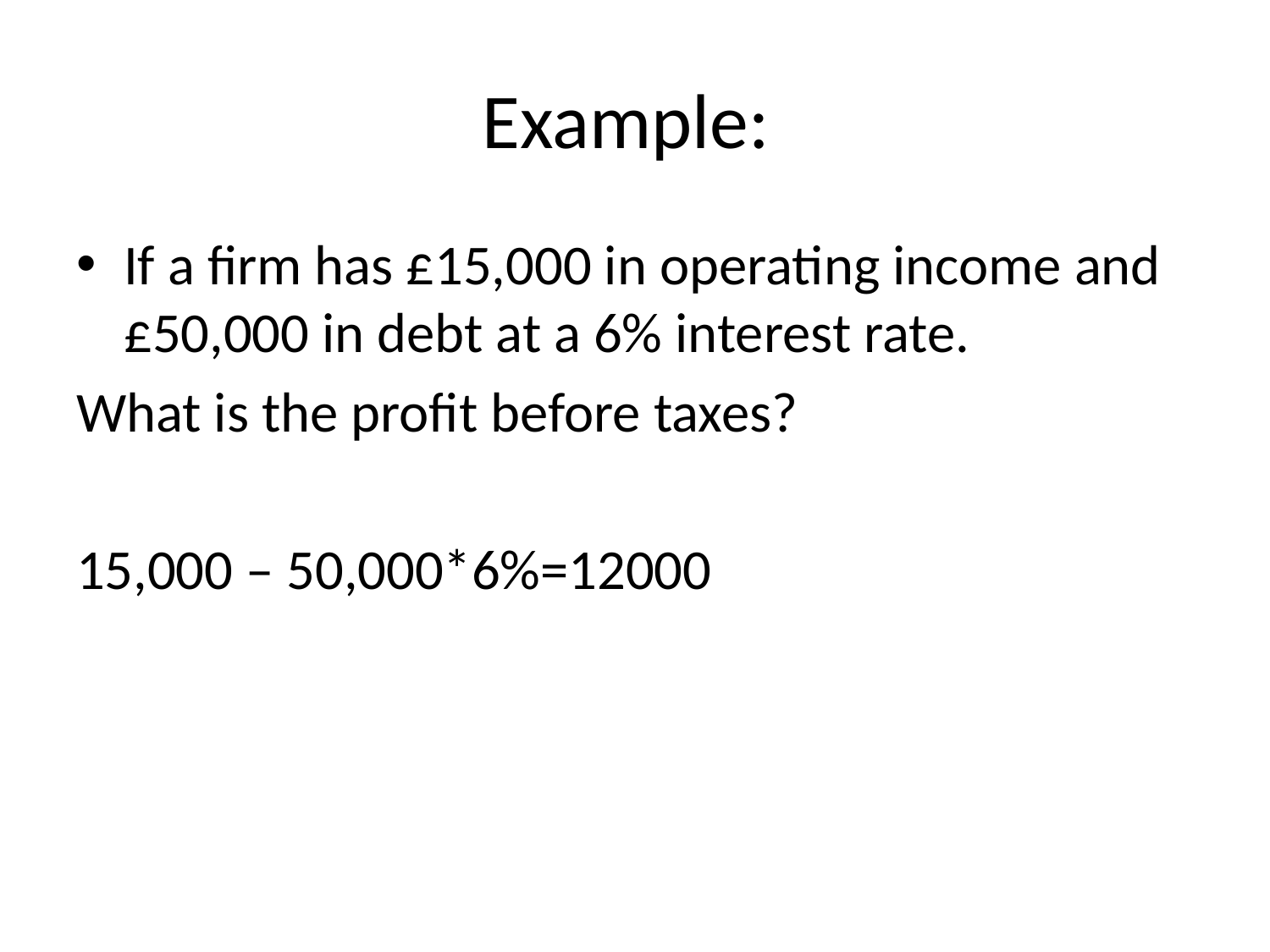

# Example:
If a firm has £15,000 in operating income and £50,000 in debt at a 6% interest rate.
What is the profit before taxes?

15,000 – 50,000*6%=12000